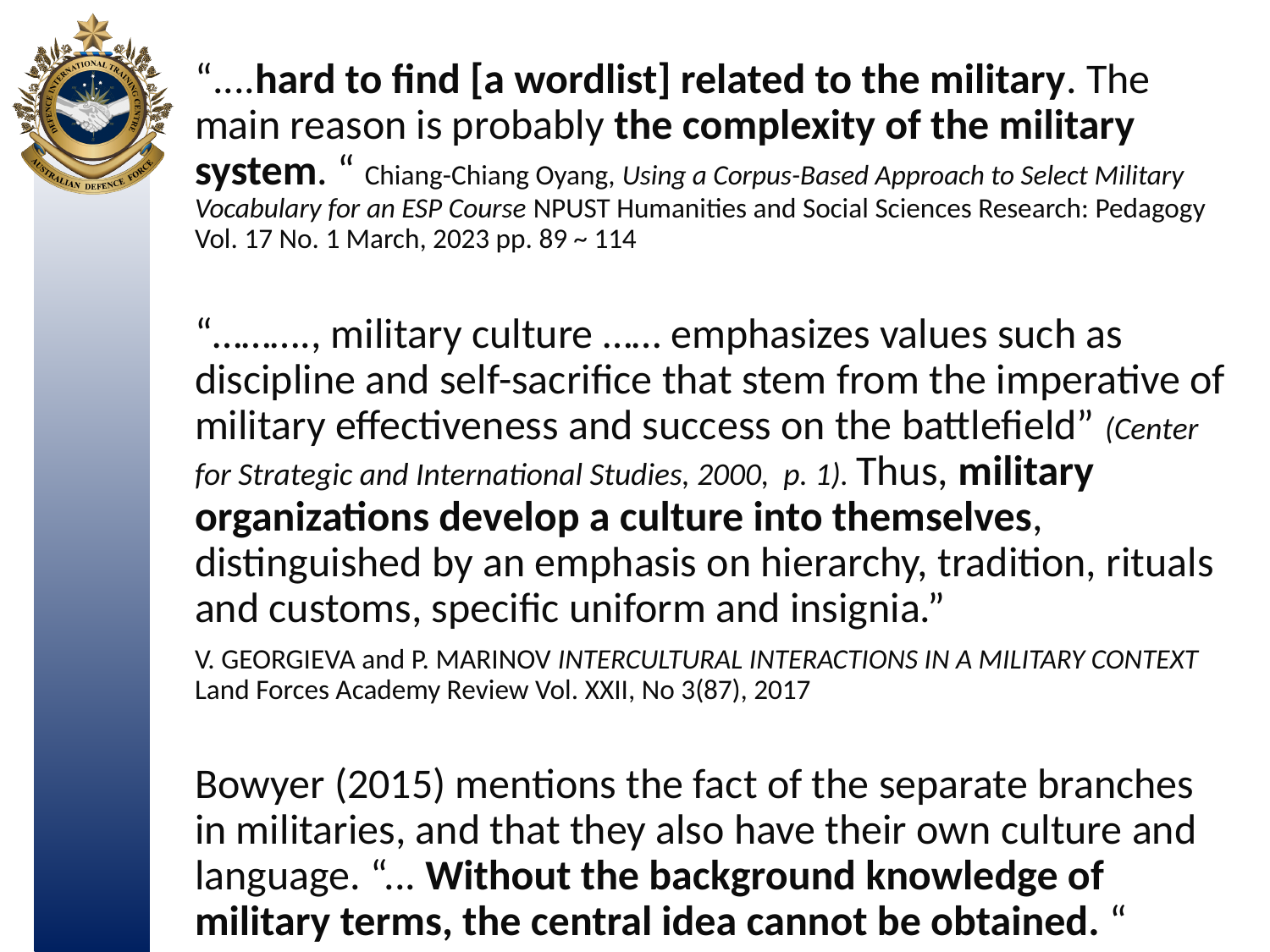

#
“....hard to find [a wordlist] related to the military. The main reason is probably the complexity of the military system. “ Chiang-Chiang Oyang, Using a Corpus-Based Approach to Select Military Vocabulary for an ESP Course NPUST Humanities and Social Sciences Research: Pedagogy Vol. 17 No. 1 March, 2023 pp. 89 ~ 114

“………., military culture …… emphasizes values such as discipline and self-sacrifice that stem from the imperative of military effectiveness and success on the battlefield” (Center for Strategic and International Studies, 2000,  p. 1). Thus, military organizations develop a culture into themselves, distinguished by an emphasis on hierarchy, tradition, rituals and customs, specific uniform and insignia.”
V. GEORGIEVA and P. MARINOV INTERCULTURAL INTERACTIONS IN A MILITARY CONTEXT  Land Forces Academy Review Vol. XXII, No 3(87), 2017

Bowyer (2015) mentions the fact of the separate branches in militaries, and that they also have their own culture and language. “... Without the background knowledge of military terms, the central idea cannot be obtained. “